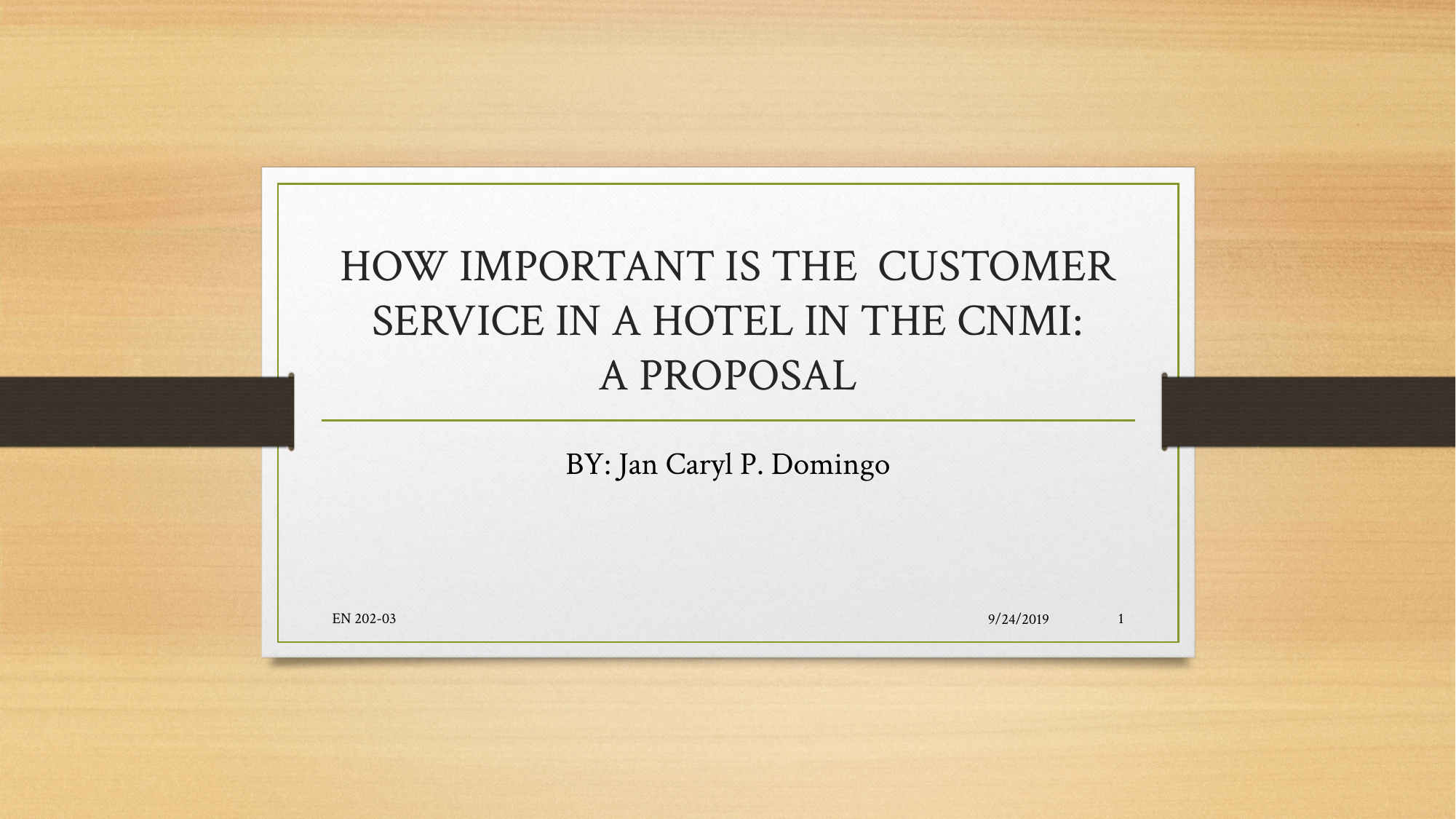

# HOW IMPORTANT IS THE  CUSTOMER SERVICE IN A HOTEL IN THE CNMI: A PROPOSAL
BY: Jan Caryl P. Domingo
EN 202-03
9/24/2019
1